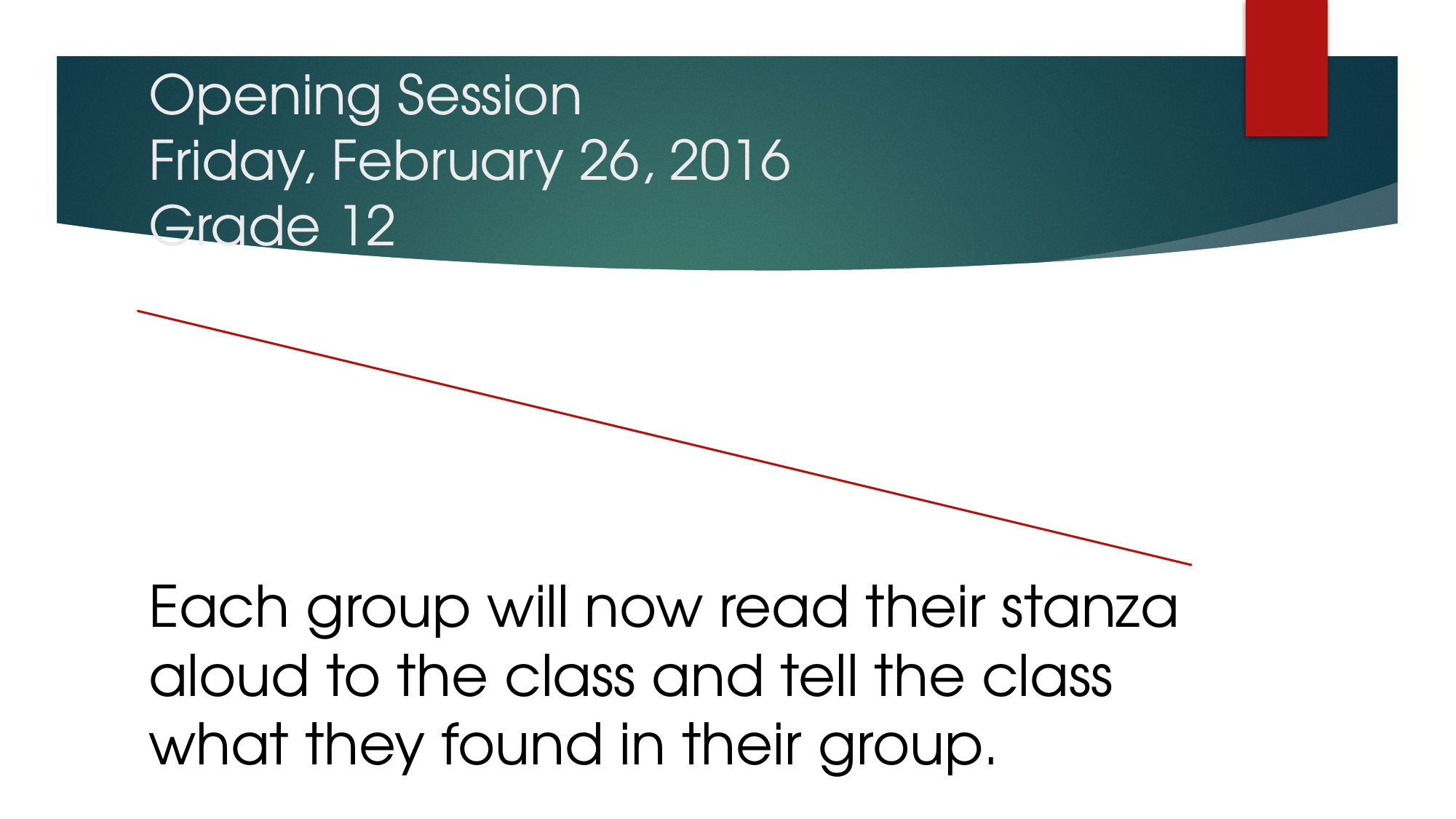

# Opening Session Friday, February 26, 2016 Grade 12
Each group will now read their stanza aloud to the class and tell the class what they found in their group.